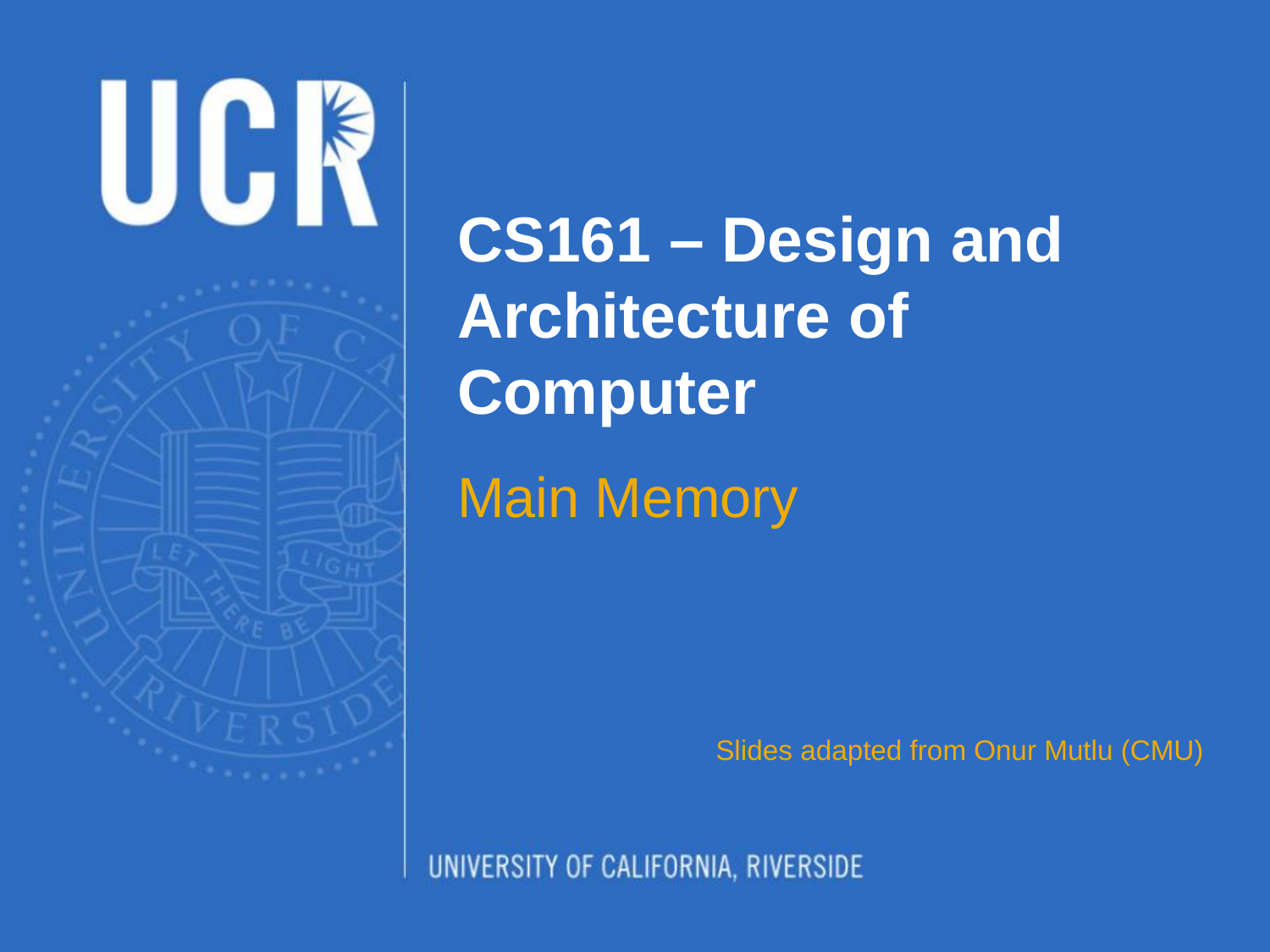

# CS161 – Design and Architecture of Computer
Main Memory

Slides adapted from Onur Mutlu (CMU)